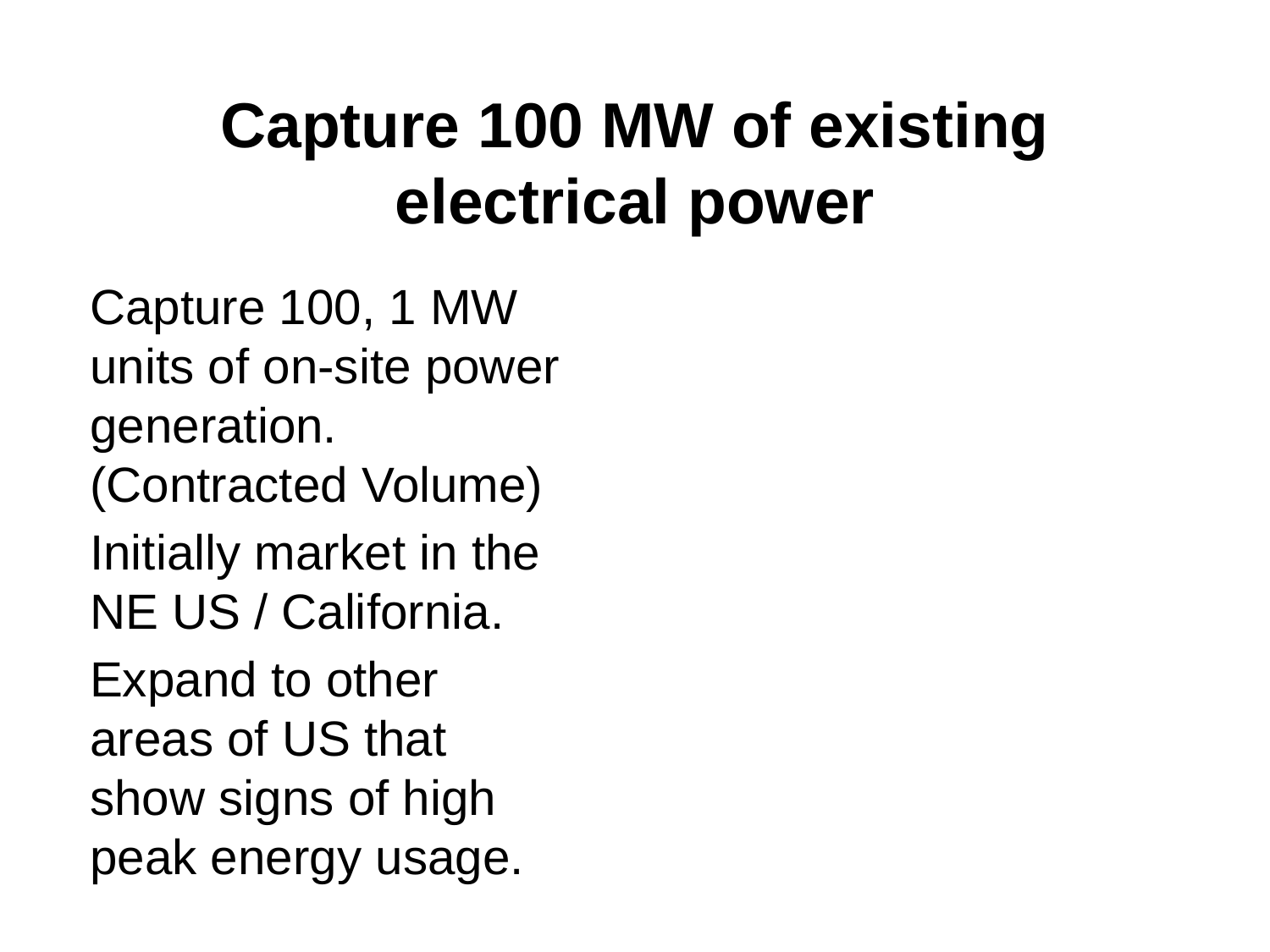

Capture 100 MW of existing electrical power
Capture 100, 1 MW units of on-site power generation. (Contracted Volume)
Initially market in the NE US / California.
Expand to other areas of US that show signs of high peak energy usage.